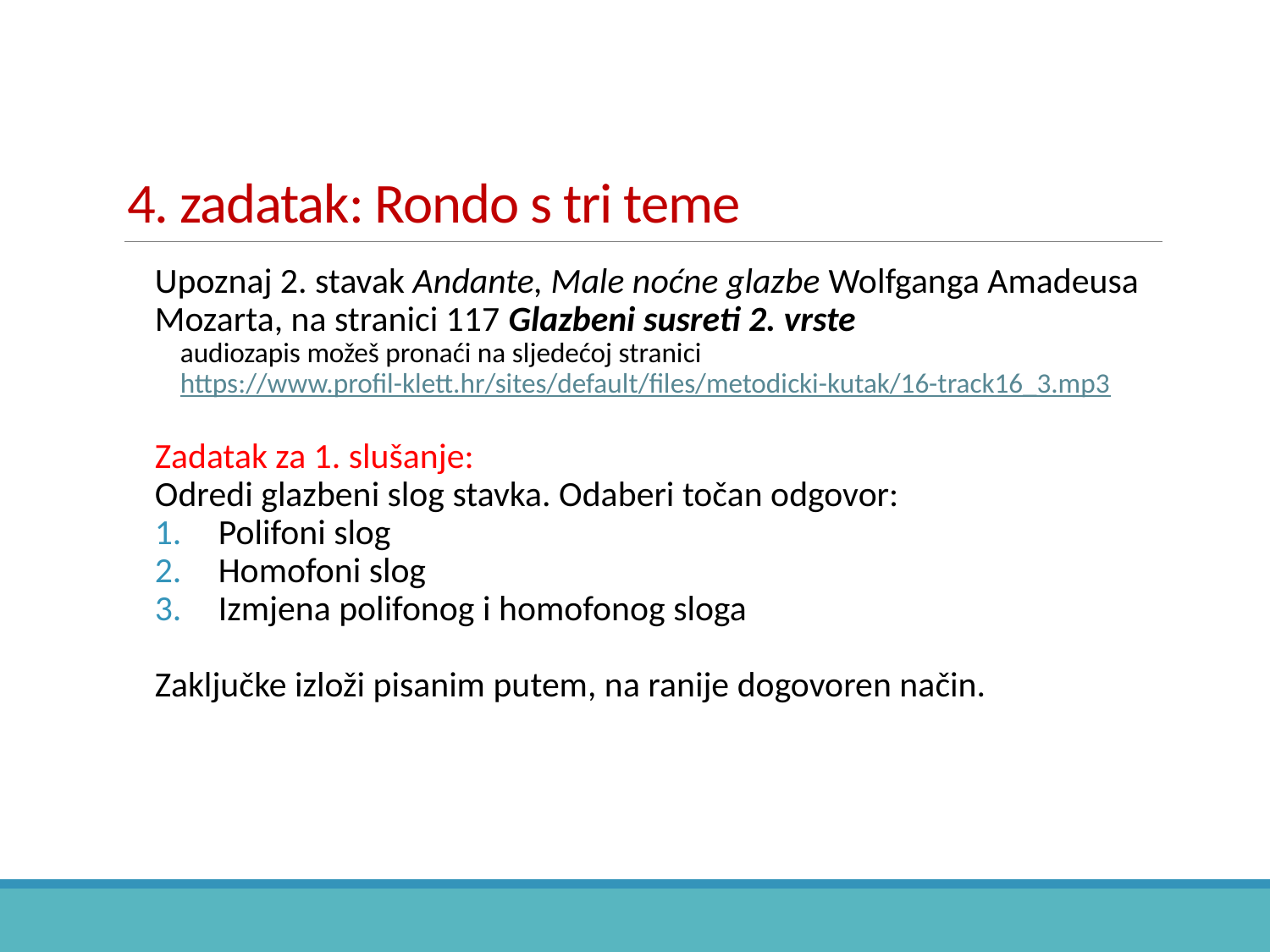

# 4. zadatak: Rondo s tri teme
Upoznaj 2. stavak Andante, Male noćne glazbe Wolfganga Amadeusa Mozarta, na stranici 117 Glazbeni susreti 2. vrste
audiozapis možeš pronaći na sljedećoj stranici
https://www.profil-klett.hr/sites/default/files/metodicki-kutak/16-track16_3.mp3

Zadatak za 1. slušanje:
Odredi glazbeni slog stavka. Odaberi točan odgovor:
Polifoni slog
Homofoni slog
Izmjena polifonog i homofonog sloga

Zaključke izloži pisanim putem, na ranije dogovoren način.